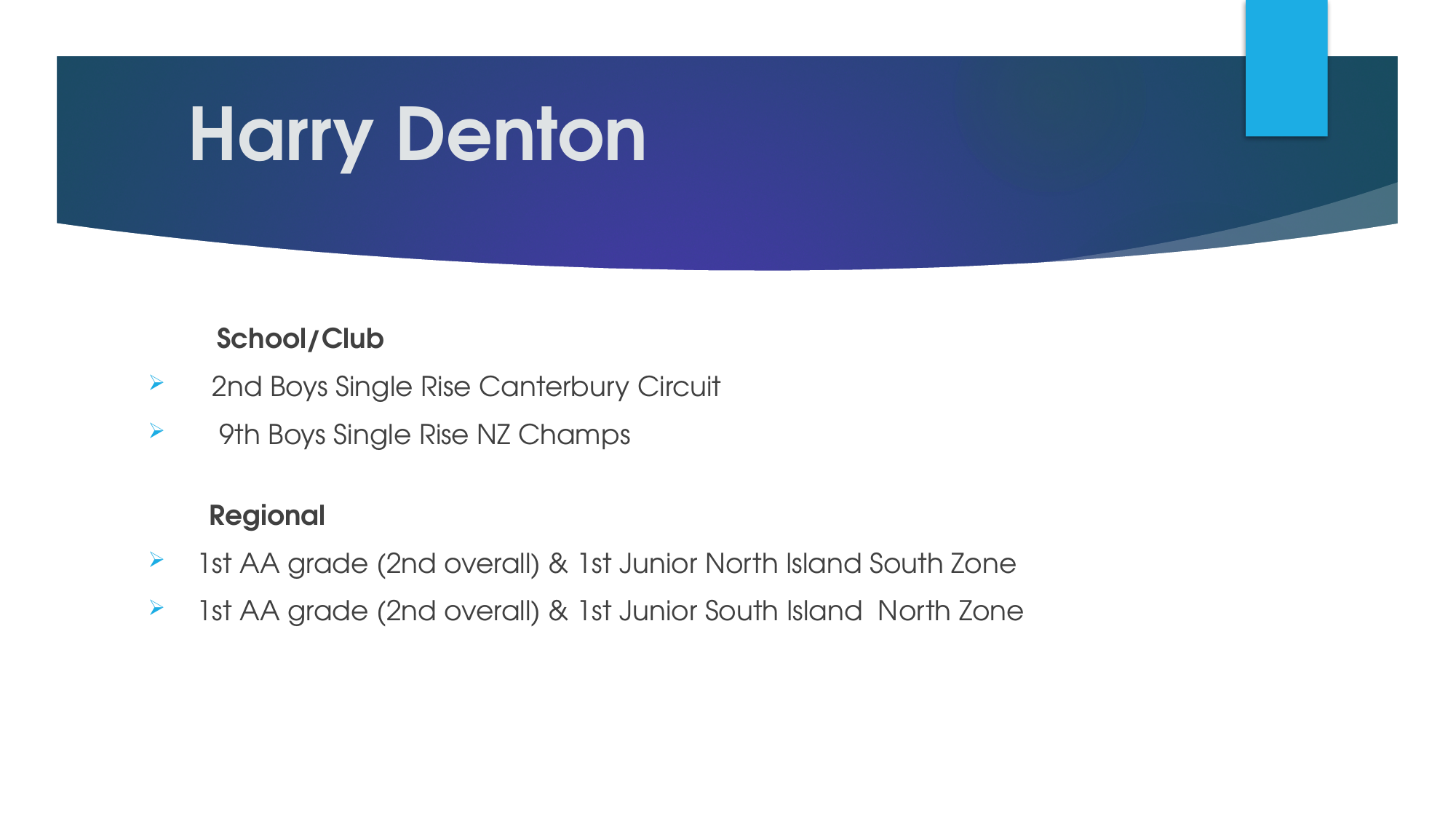

# Harry Denton

         School/Club
   2nd Boys Single Rise Canterbury Circuit
    9th Boys Single Rise NZ Champs
        Regional
 1st AA grade (2nd overall) & 1st Junior North Island South Zone
 1st AA grade (2nd overall) & 1st Junior South Island  North Zone